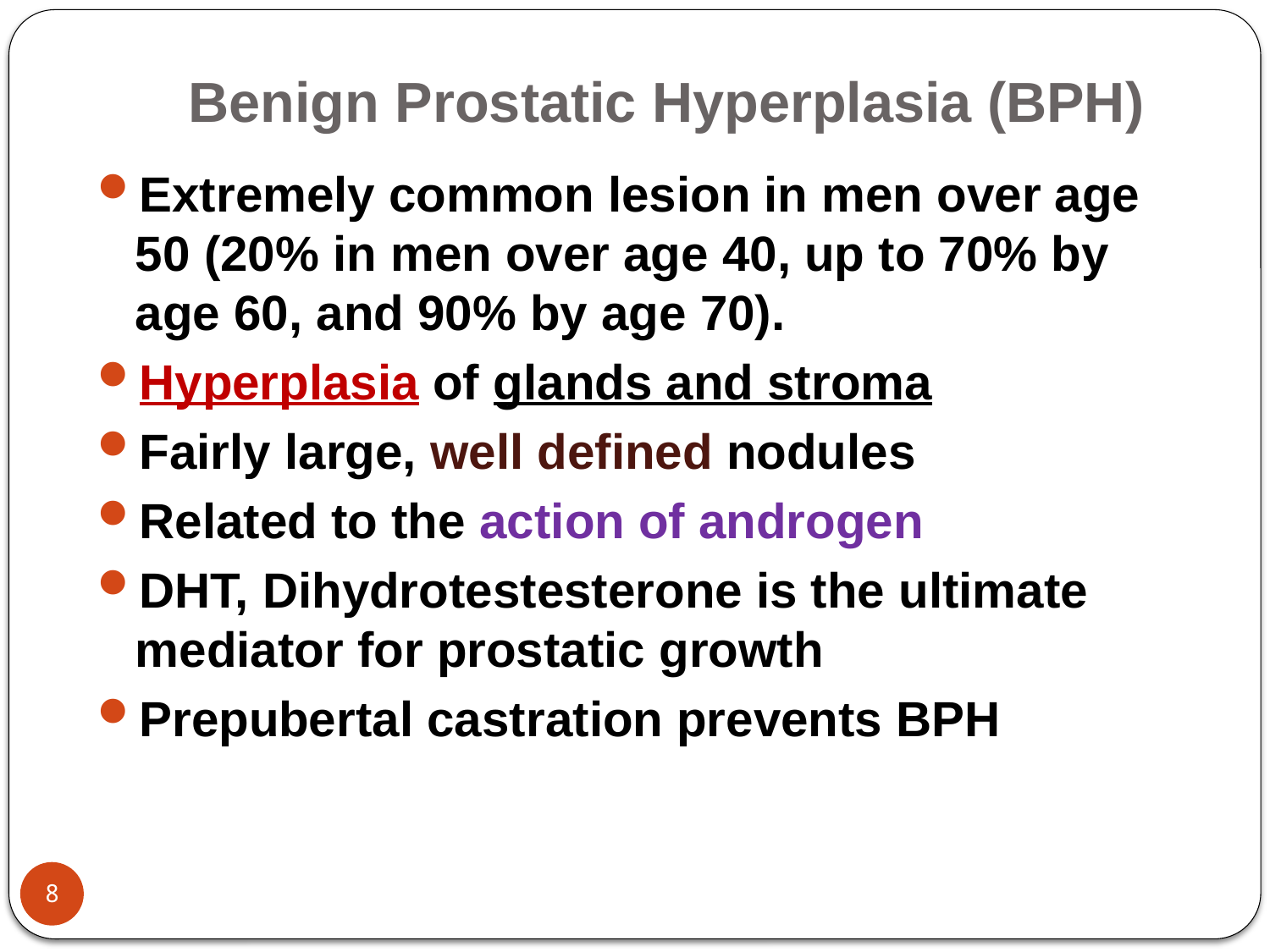

# Benign Prostatic Hyperplasia (BPH)
Extremely common lesion in men over age 50 (20% in men over age 40, up to 70% by age 60, and 90% by age 70).
Hyperplasia of glands and stroma
Fairly large, well defined nodules
Related to the action of androgen
DHT, Dihydrotestesterone is the ultimate mediator for prostatic growth
Prepubertal castration prevents BPH

8